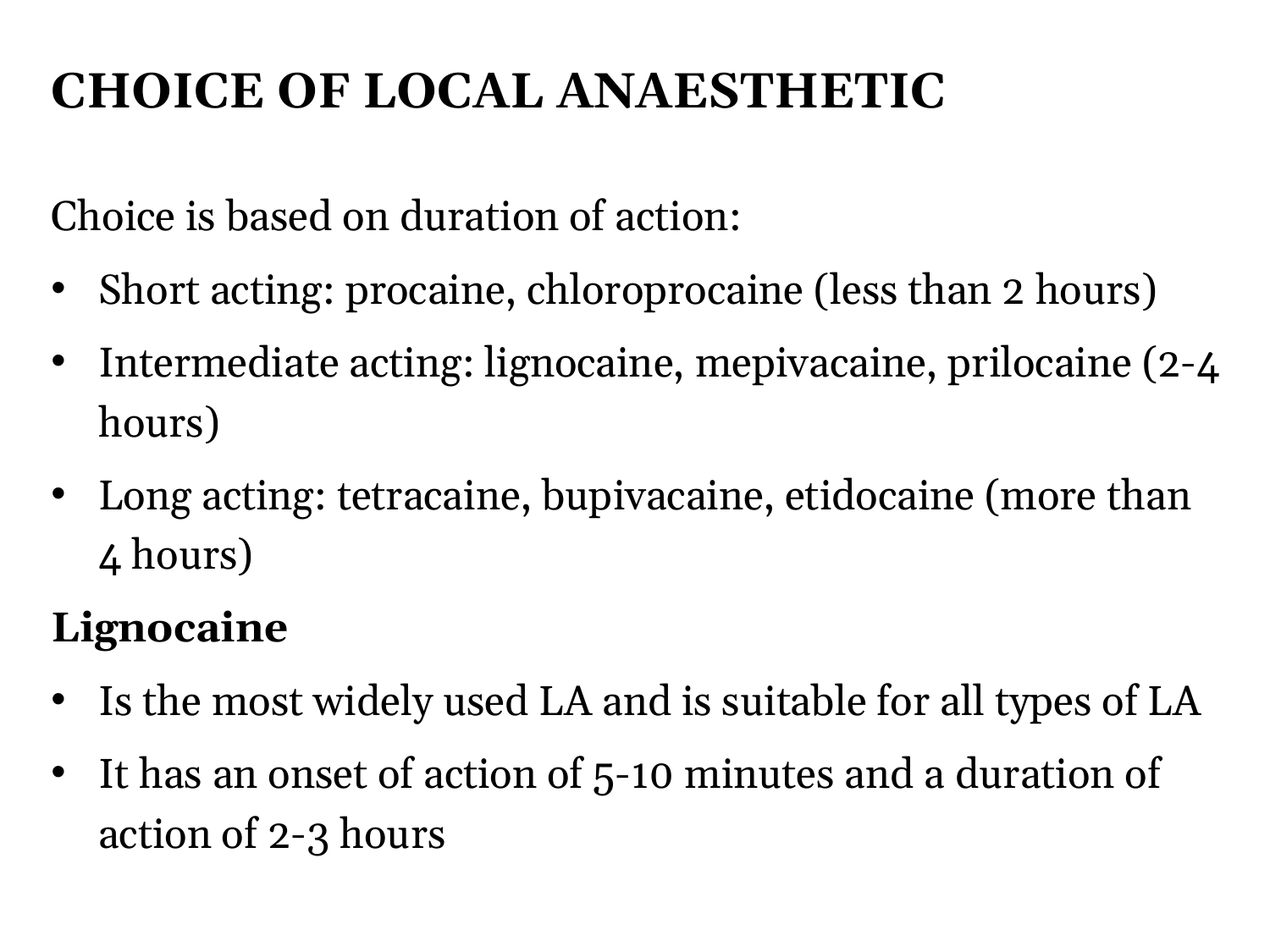

# Choice of local anaesthetic
Choice is based on duration of action:
Short acting: procaine, chloroprocaine (less than 2 hours)
Intermediate acting: lignocaine, mepivacaine, prilocaine (2-4 hours)
Long acting: tetracaine, bupivacaine, etidocaine (more than 4 hours)
Lignocaine
Is the most widely used LA and is suitable for all types of LA
It has an onset of action of 5-10 minutes and a duration of action of 2-3 hours
18